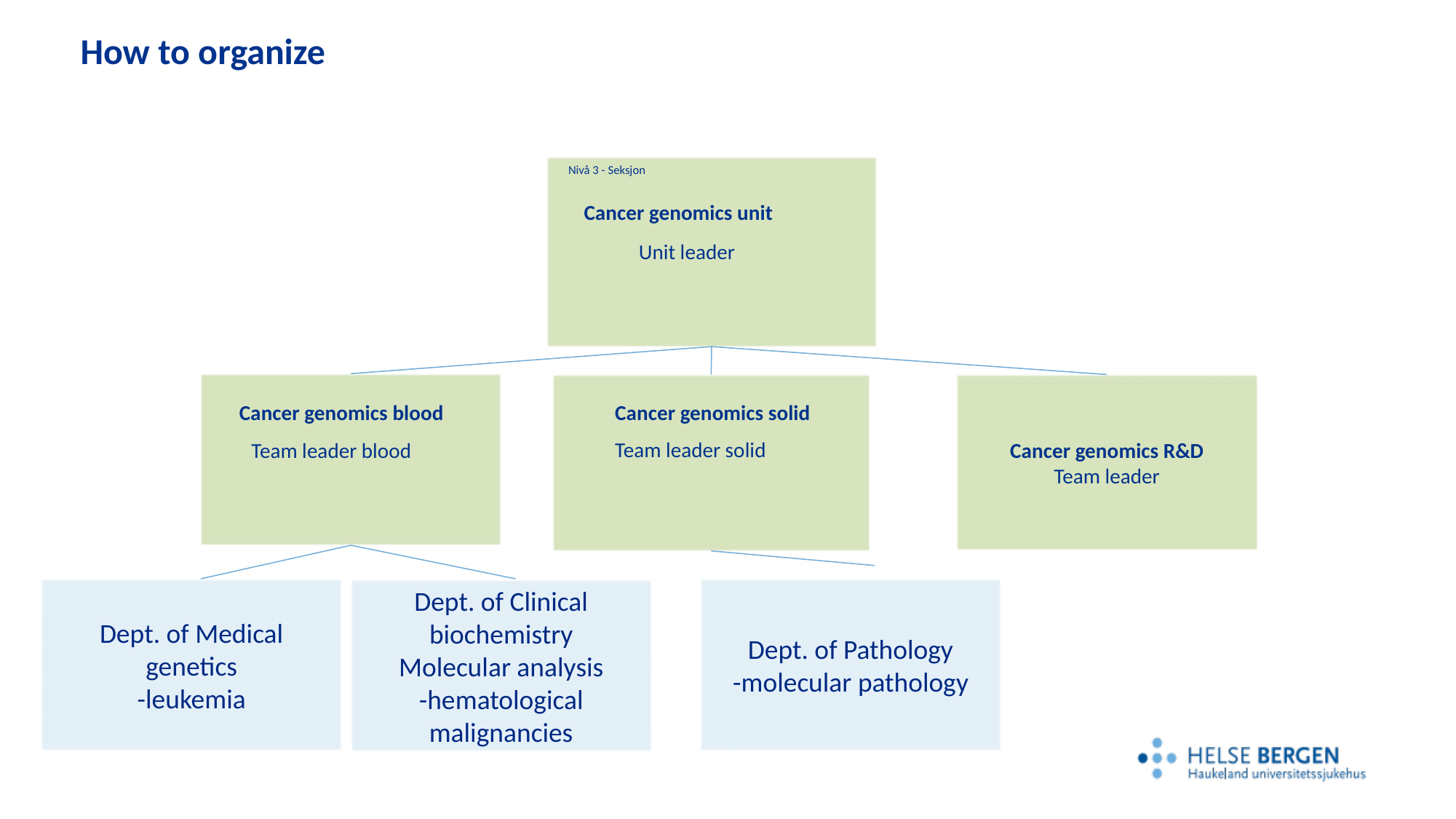

# How to organize

Nivå 3 - Seksjon
Cancer genomics unit
Unit leader

Cancer genomics R&D
Team leader
Cancer genomics solid
Cancer genomics blood
Team leader solid
Team leader blood
Dept. of Pathology
-molecular pathology
Dept. of Medical genetics
-leukemia
Dept. of Clinical biochemistry
Molecular analysis
-hematological
malignancies